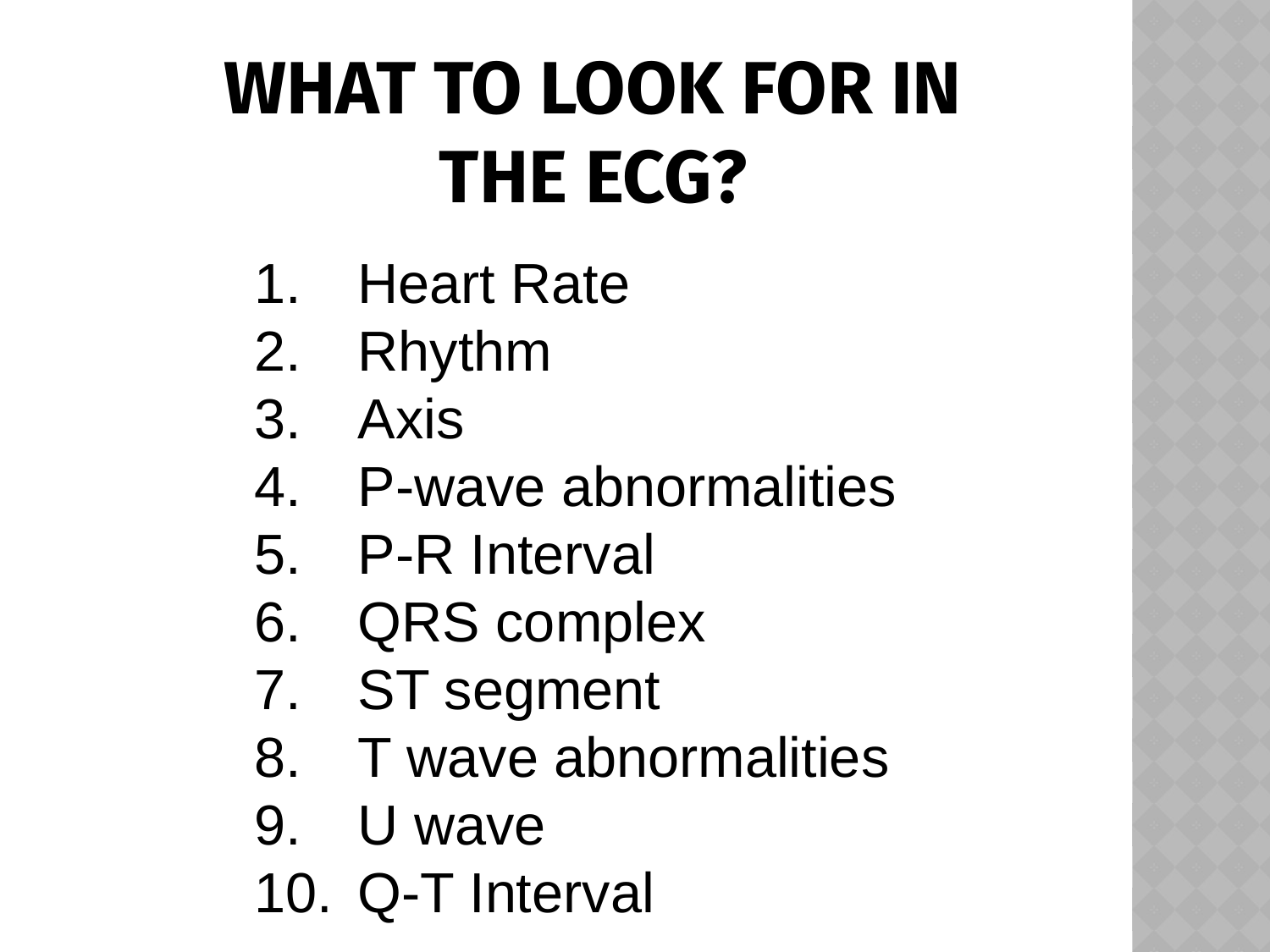

# What to look for in the ECG?
Heart Rate
Rhythm
Axis
P-wave abnormalities
P-R Interval
QRS complex
ST segment
T wave abnormalities
U wave
Q-T Interval